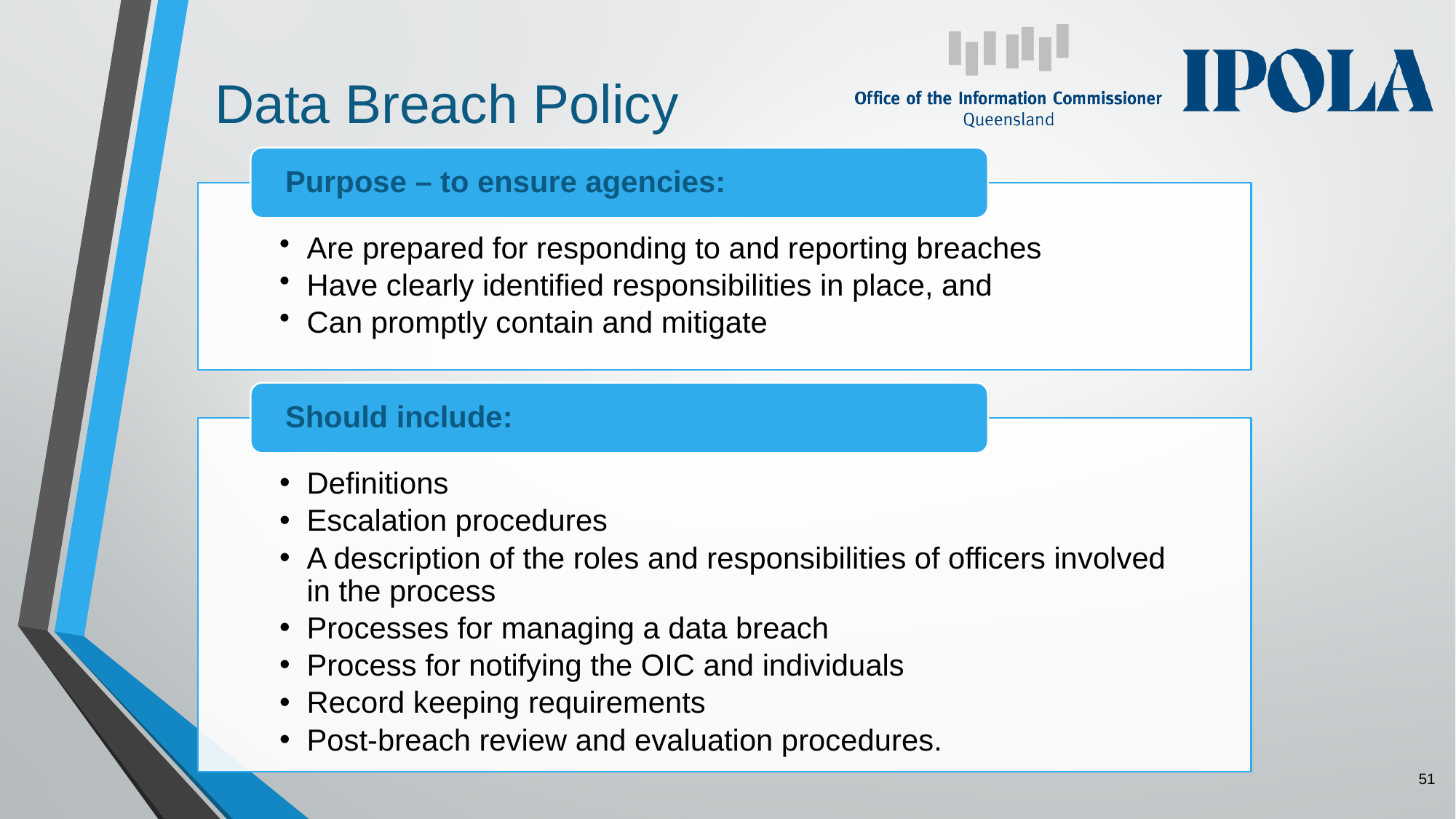

# Data Breach Policy
Are prepared for responding to and reporting breaches
Have clearly identified responsibilities in place, and
Can promptly contain and mitigate
Purpose – to ensure agencies:
Definitions
Escalation procedures
A description of the roles and responsibilities of officers involved in the process
Processes for managing a data breach
Process for notifying the OIC and individuals
Record keeping requirements
Post-breach review and evaluation procedures.
Should include:
51